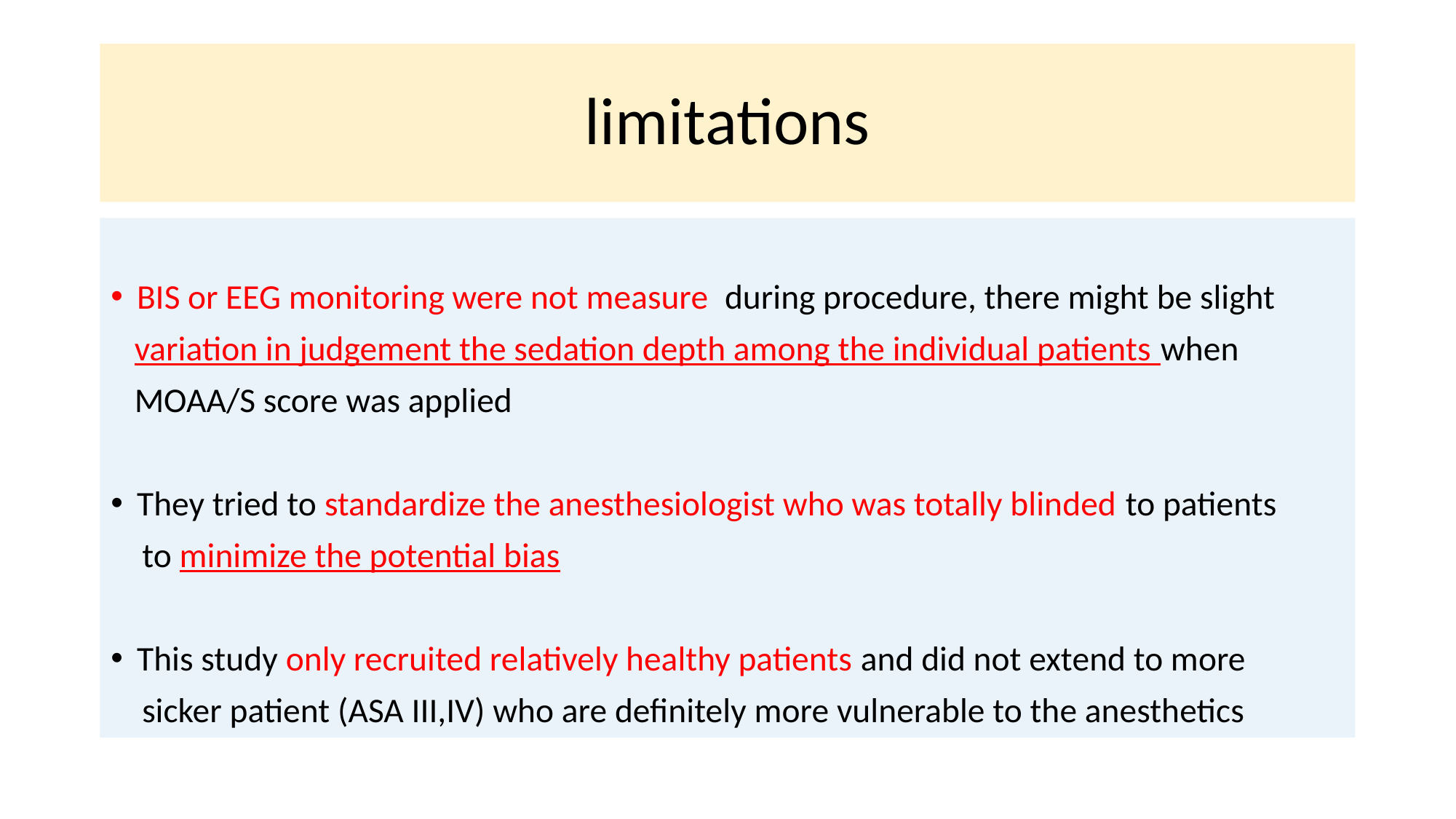

# limitations

BIS or EEG monitoring were not measure  during procedure, there might be slight
   variation in judgement the sedation depth among the individual patients when
   MOAA/S score was applied

They tried to standardize the anesthesiologist who was totally blinded to patients
    to minimize the potential bias

This study only recruited relatively healthy patients and did not extend to more
    sicker patient (ASA III,IV) who are definitely more vulnerable to the anesthetics